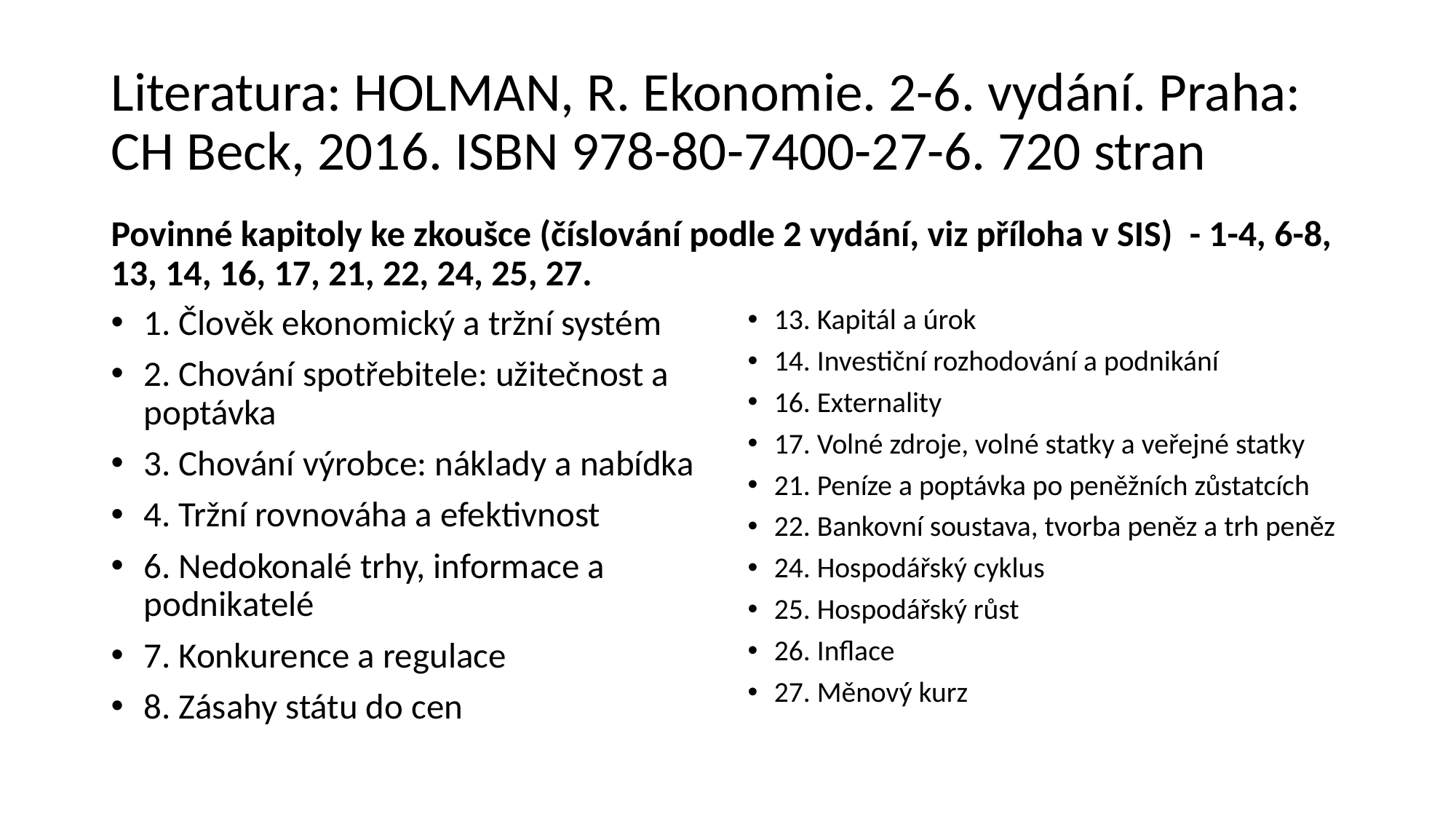

# Literatura: HOLMAN, R. Ekonomie. 2-6. vydání. Praha: CH Beck, 2016. ISBN 978-80-7400-27-6. 720 stran
Povinné kapitoly ke zkoušce (číslování podle 2 vydání, viz příloha v SIS)  - 1-4, 6-8, 13, 14, 16, 17, 21, 22, 24, 25, 27.
1. Člověk ekonomický a tržní systém
2. Chování spotřebitele: užitečnost a poptávka
3. Chování výrobce: náklady a nabídka
4. Tržní rovnováha a efektivnost
6. Nedokonalé trhy, informace a podnikatelé
7. Konkurence a regulace
8. Zásahy státu do cen

13. Kapitál a úrok
14. Investiční rozhodování a podnikání
16. Externality
17. Volné zdroje, volné statky a veřejné statky
21. Peníze a poptávka po peněžních zůstatcích
22. Bankovní soustava, tvorba peněz a trh peněz
24. Hospodářský cyklus
25. Hospodářský růst
26. Inflace
27. Měnový kurz